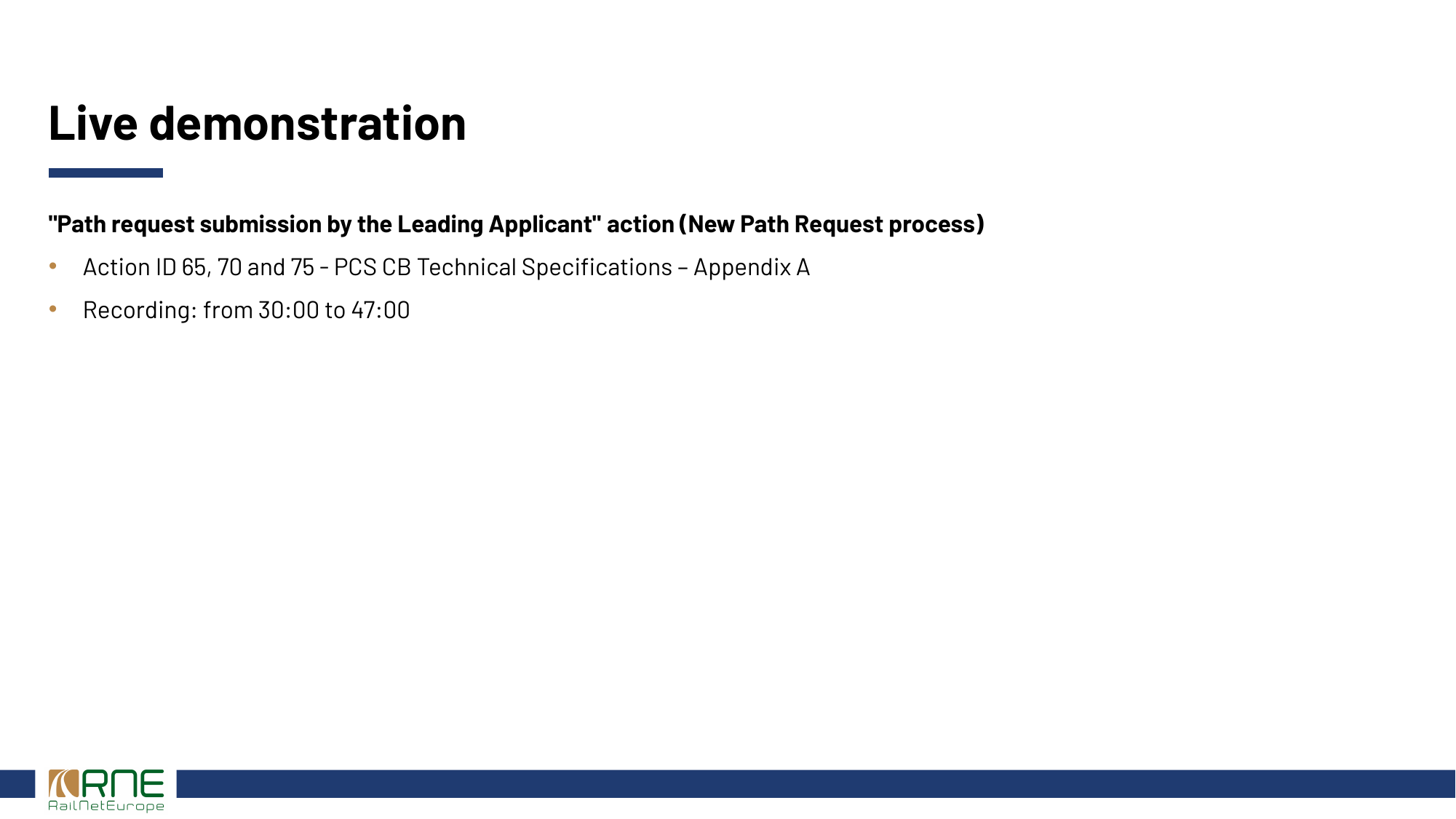

# Live demonstration
"Path request submission by the Leading Applicant" action (New Path Request process)
Action ID 65, 70 and 75 - PCS CB Technical Specifications – Appendix A
Recording: from 30:00 to 47:00